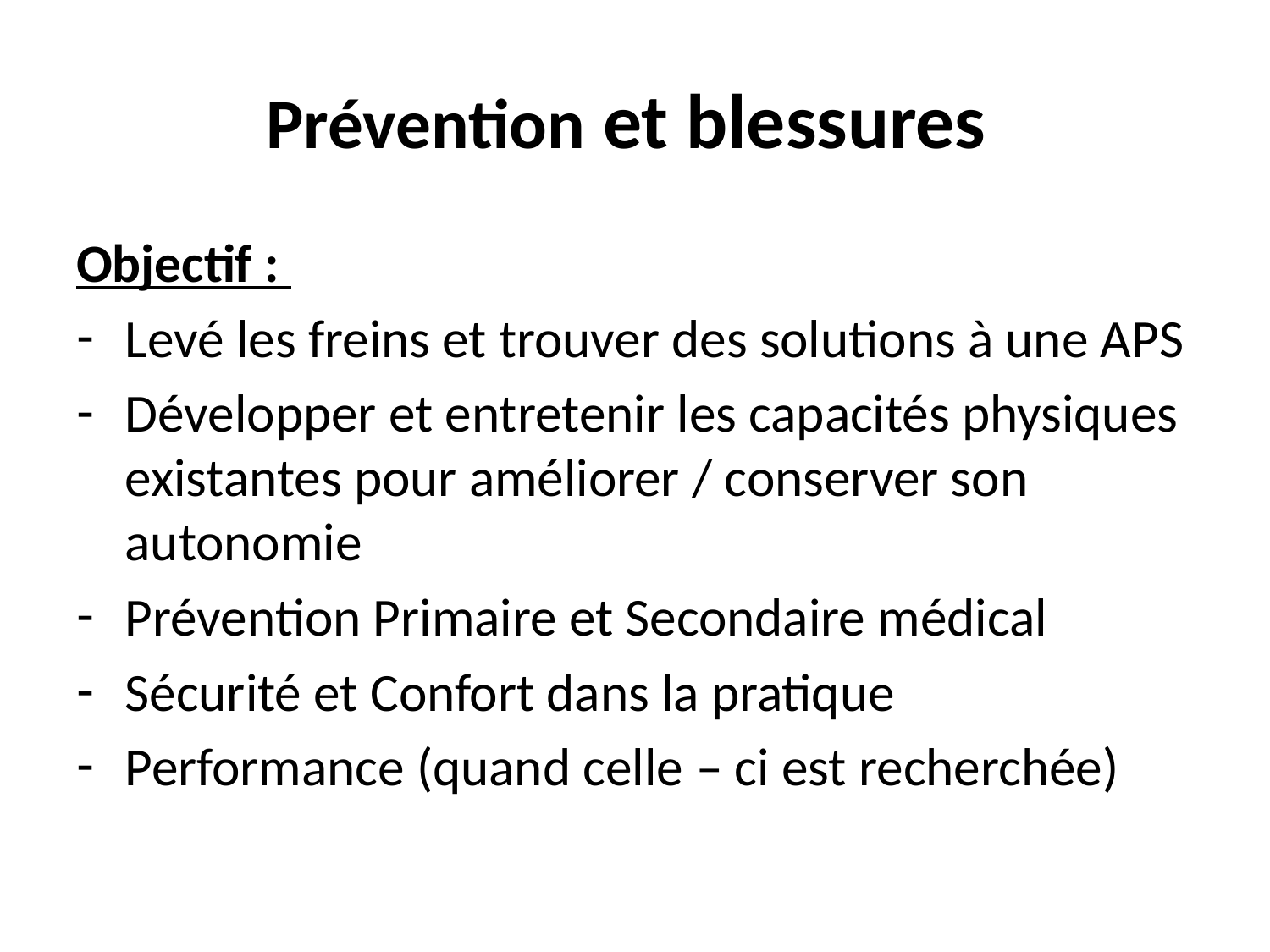

# Prévention et blessures
Objectif :
Levé les freins et trouver des solutions à une APS
Développer et entretenir les capacités physiques existantes pour améliorer / conserver son autonomie
Prévention Primaire et Secondaire médical
Sécurité et Confort dans la pratique
Performance (quand celle – ci est recherchée)